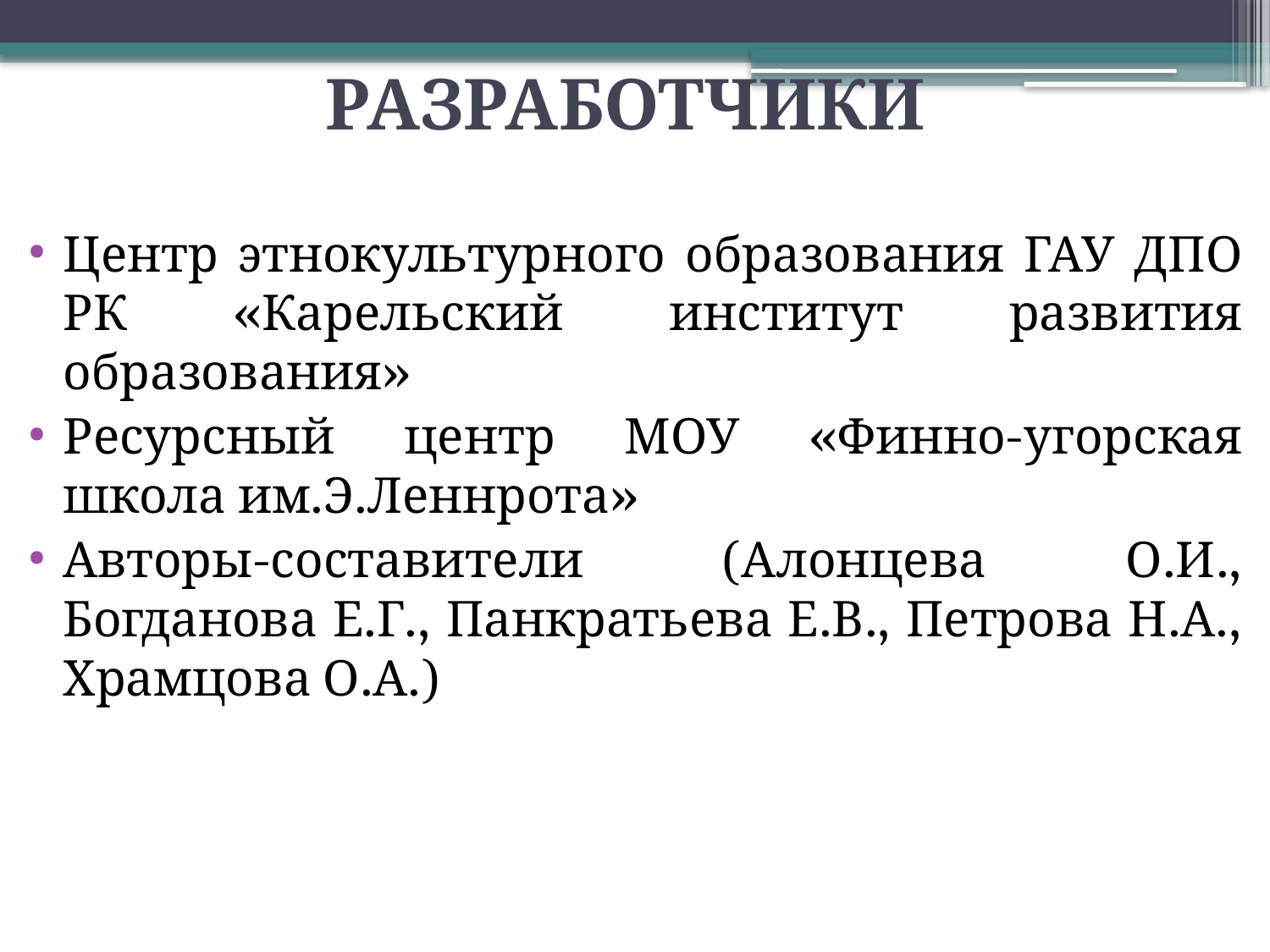

# РАЗРАБОТЧИКИ
Центр этнокультурного образования ГАУ ДПО РК «Карельский институт развития образования»
Ресурсный центр МОУ «Финно-угорская школа им.Э.Леннрота»
Авторы-составители (Алонцева О.И., Богданова Е.Г., Панкратьева Е.В., Петрова Н.А., Храмцова О.А.)